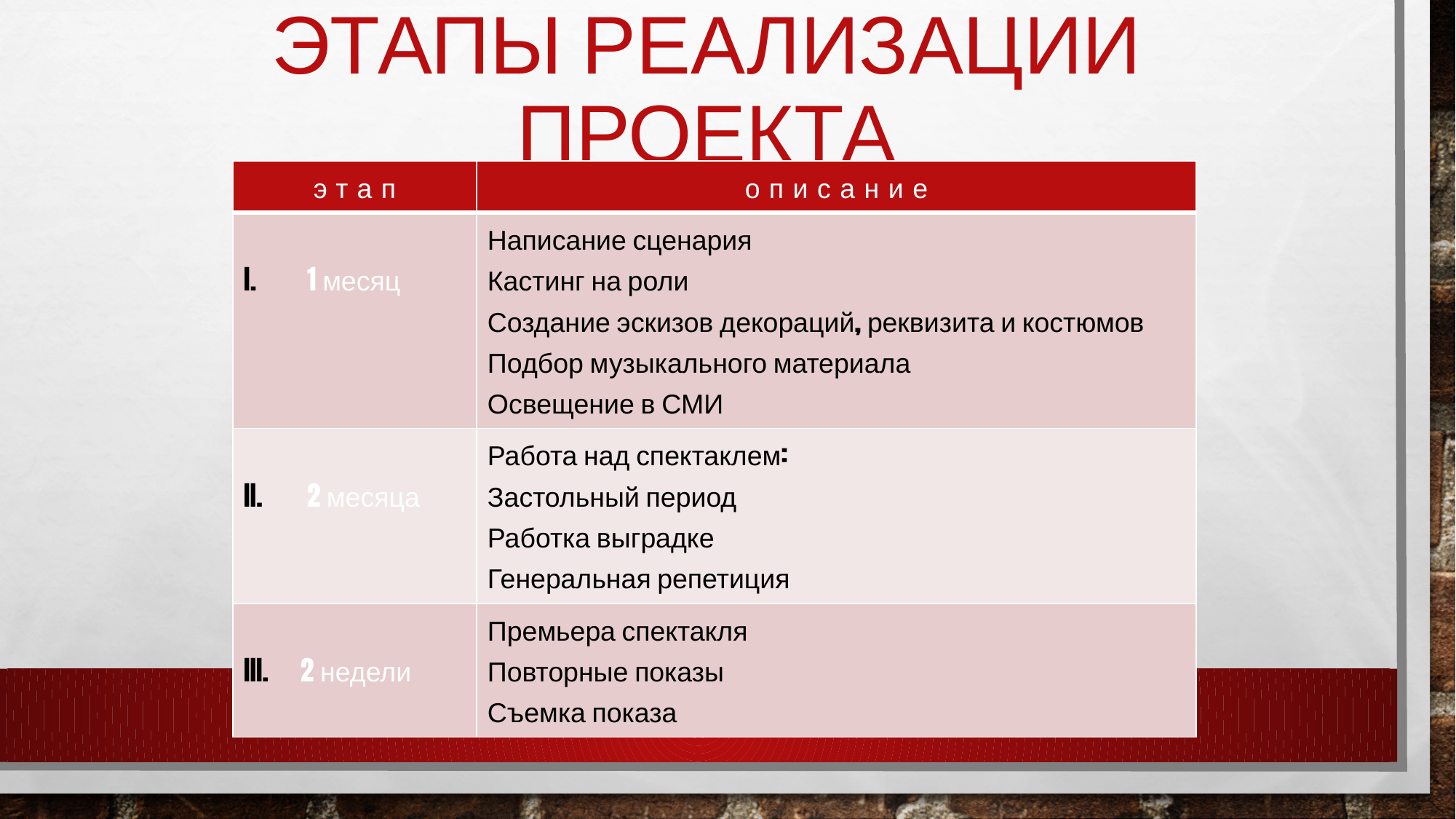

# Этапы реализации проекта
| этап | описание |
| --- | --- |
| I. 1 месяц | Написание сценария Кастинг на роли Создание эскизов декораций, реквизита и костюмов Подбор музыкального материала Освещение в СМИ |
| II. 2 месяца | Работа над спектаклем: Застольный период Работка выградке Генеральная репетиция |
| III. 2 недели | Премьера спектакля Повторные показы Съемка показа |